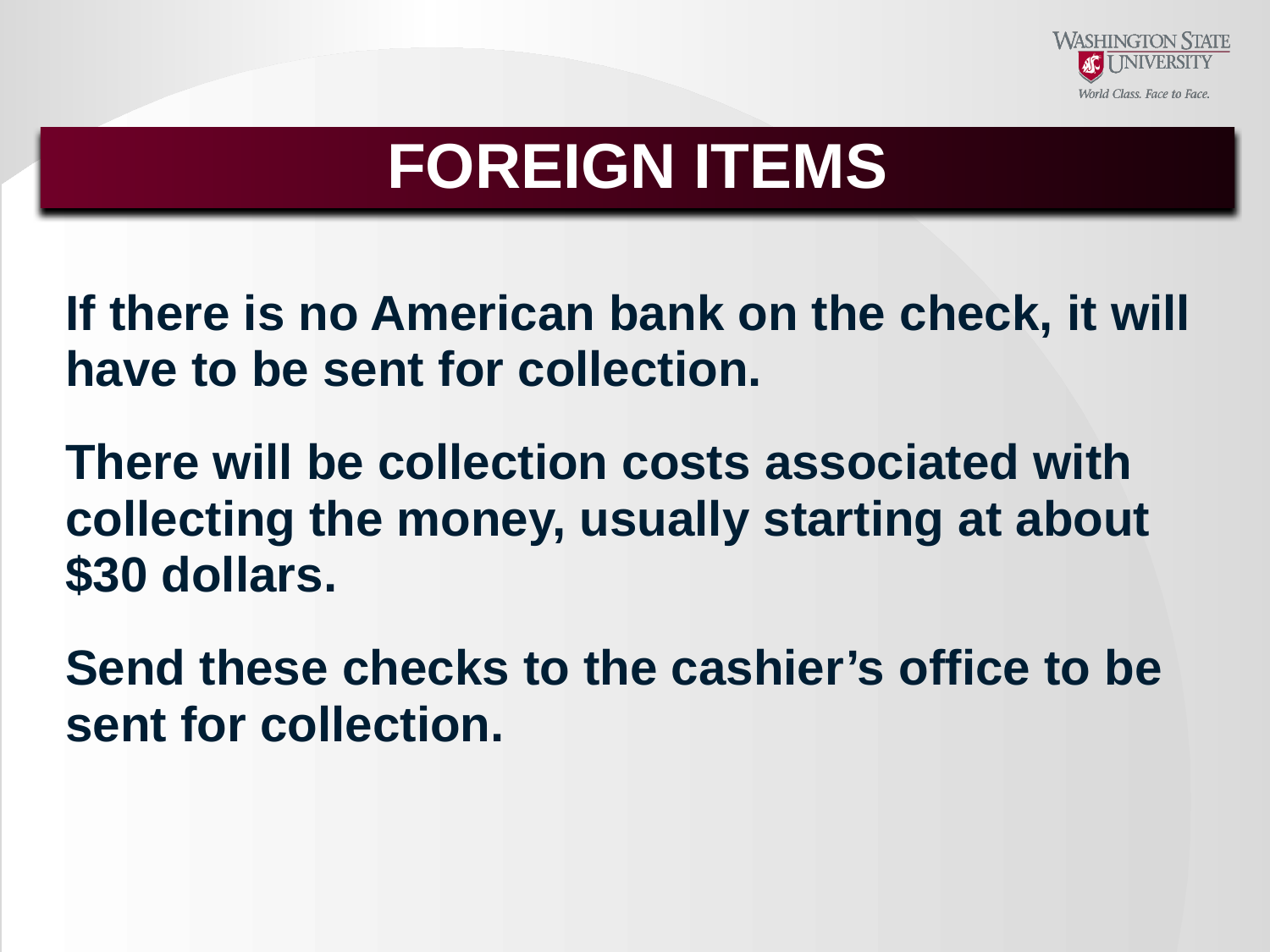

FOREIGN ITEMS
If there is no American bank on the check, it will have to be sent for collection.

There will be collection costs associated with collecting the money, usually starting at about $30 dollars.

Send these checks to the cashier’s office to be sent for collection.